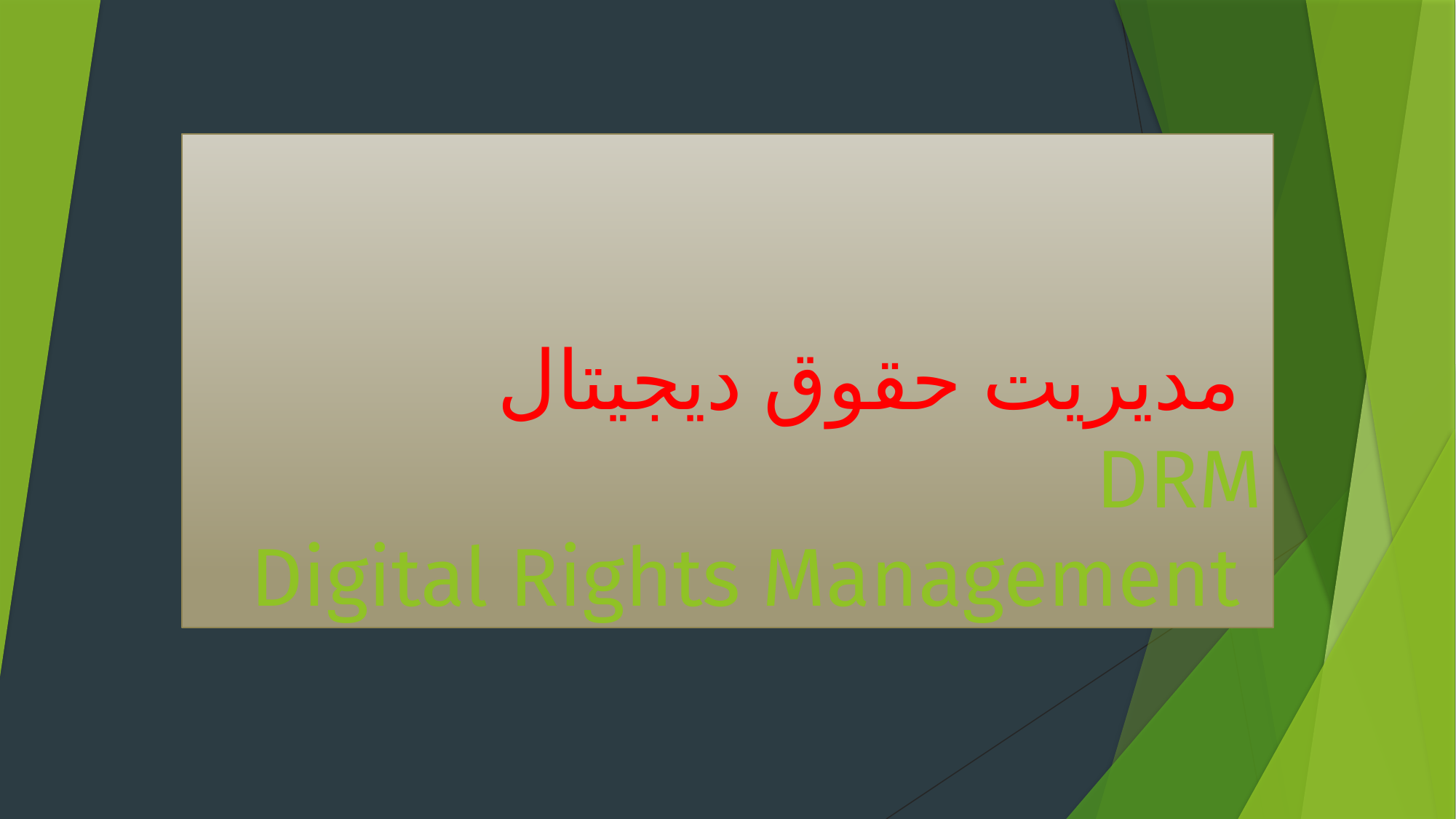

# مدیریت حقوق دیجیتال DRM Digital Rights Management